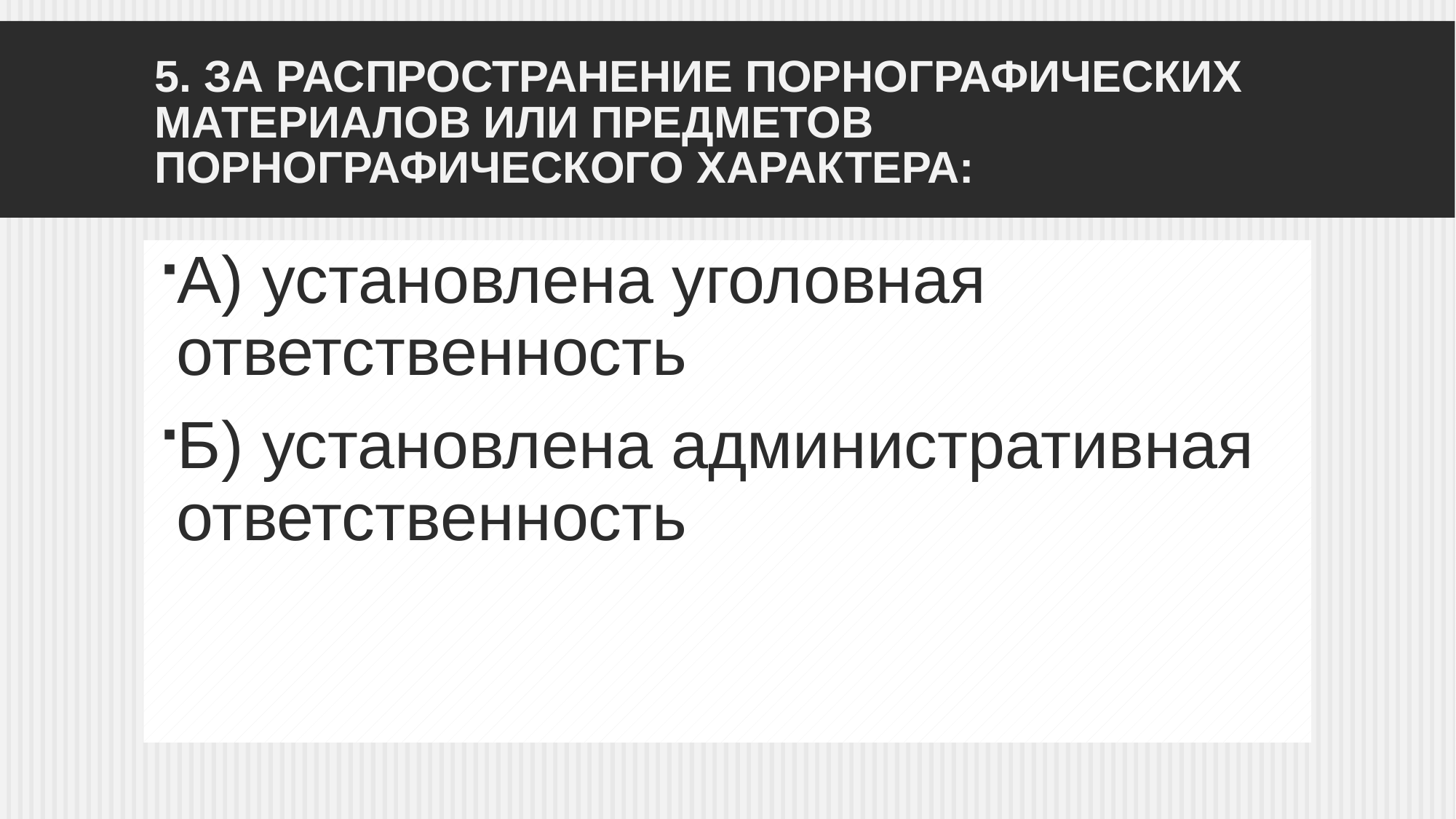

# 5. За распространение порнографических материалов или предметов порнографического характера:
А) установлена уголовная ответственность
Б) установлена административная ответственность